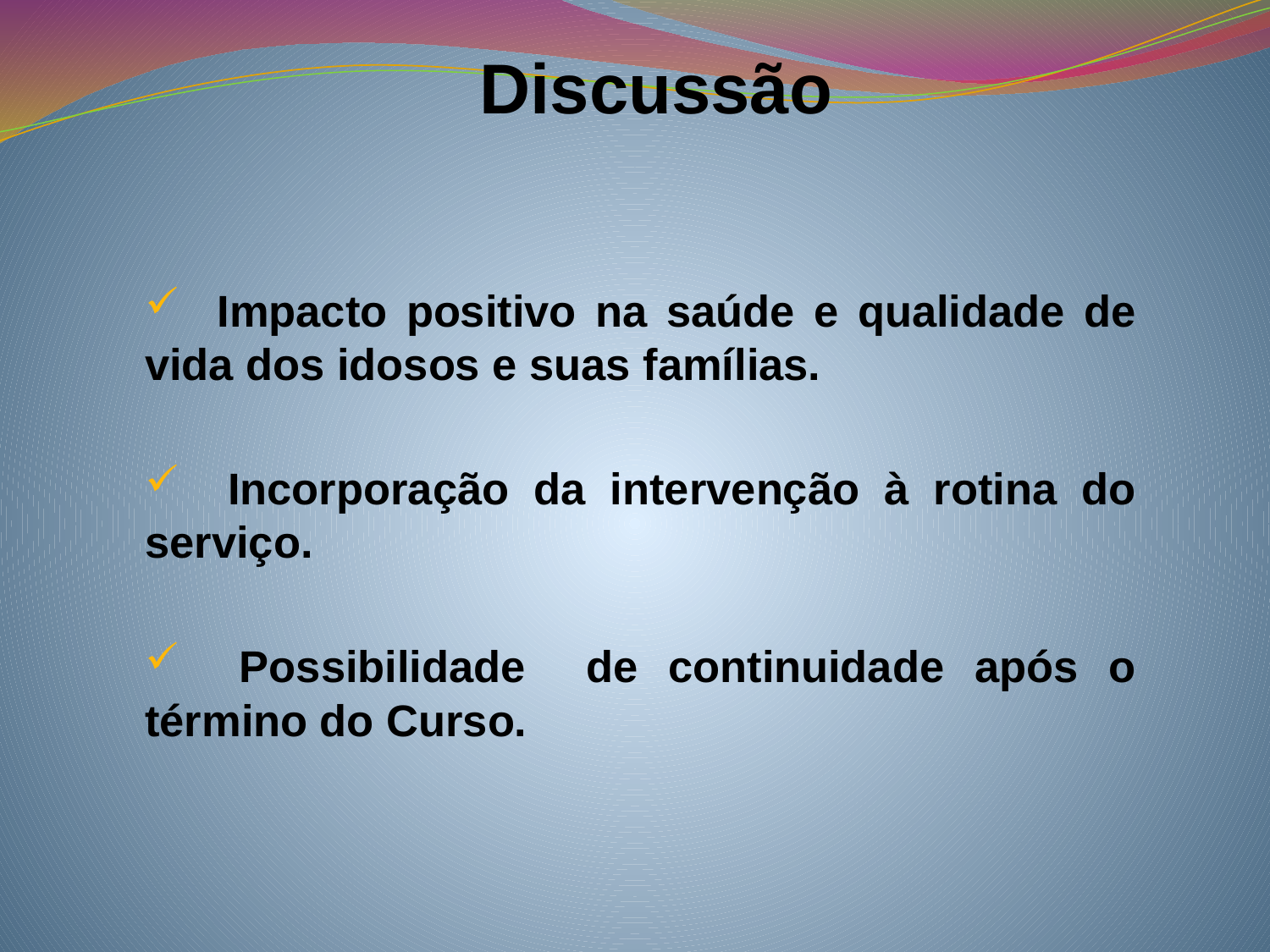

# Discussão
  Impacto positivo na saúde e qualidade de vida dos idosos e suas famílias.

  Incorporação da intervenção à rotina do serviço.

  Possibilidade  de continuidade após o término do Curso.